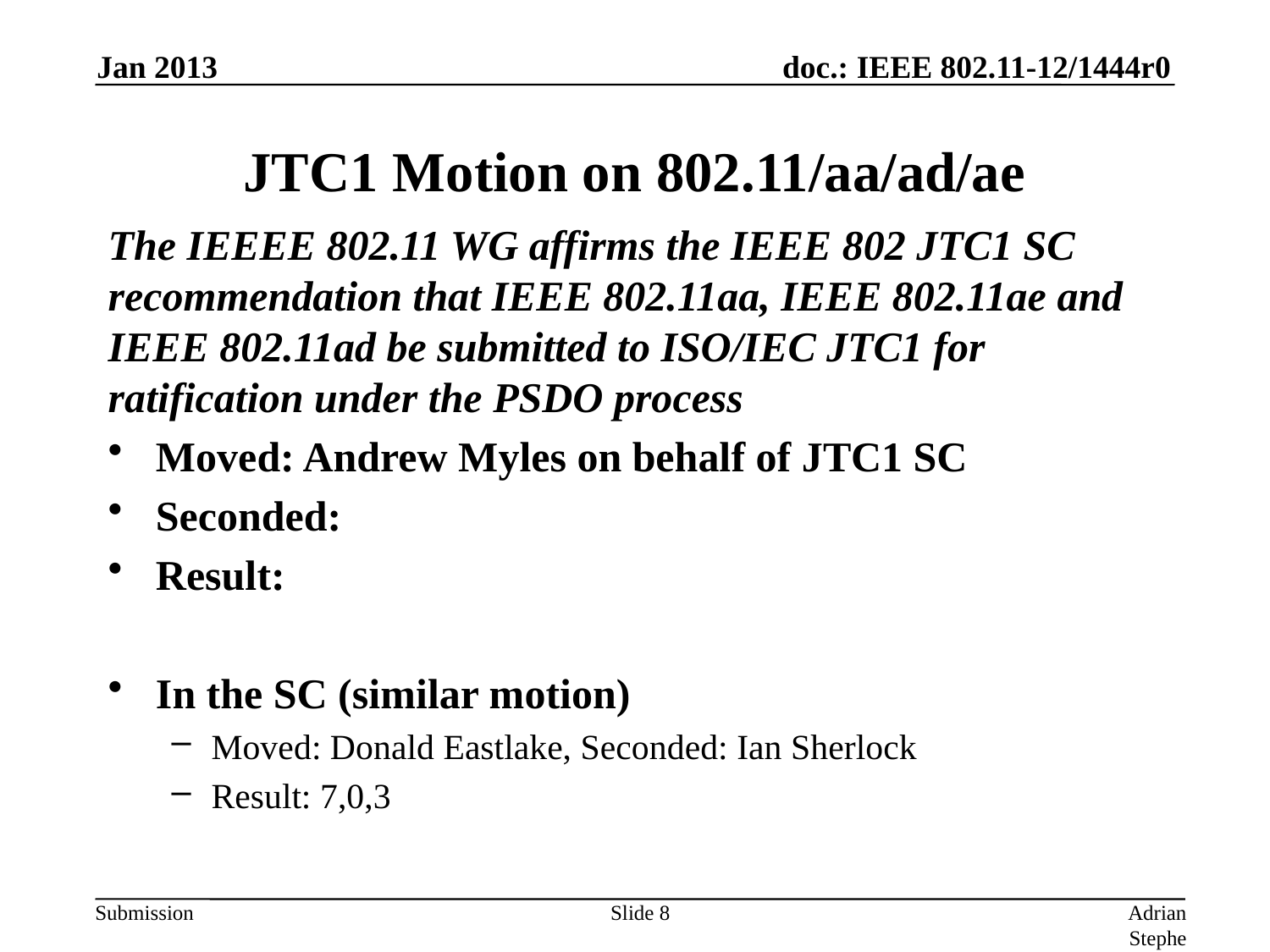

Jan 2013
# JTC1 Motion on 802.11/aa/ad/ae
The IEEEE 802.11 WG affirms the IEEE 802 JTC1 SC recommendation that IEEE 802.11aa, IEEE 802.11ae and IEEE 802.11ad be submitted to ISO/IEC JTC1 for ratification under the PSDO process
Moved: Andrew Myles on behalf of JTC1 SC
Seconded:
Result:

In the SC (similar motion)
Moved: Donald Eastlake, Seconded: Ian Sherlock
Result: 7,0,3
Slide 8
Adrian Stephens, Intel Corporation